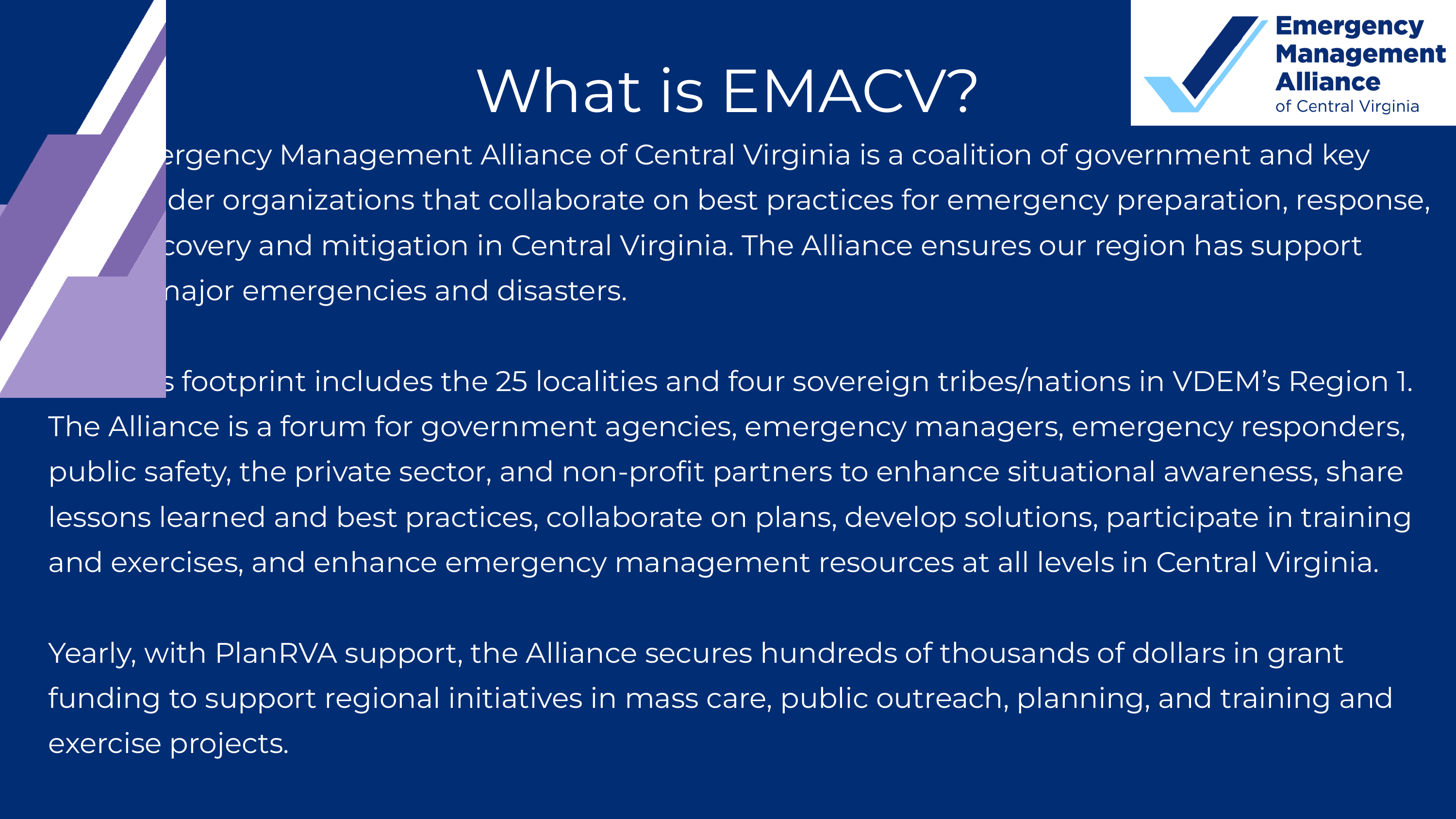

What is EMACV?
The Emergency Management Alliance of Central Virginia is a coalition of government and key stakeholder organizations that collaborate on best practices for emergency preparation, response, relief, recovery and mitigation in Central Virginia. The Alliance ensures our region has support during major emergencies and disasters.

EMACV’s footprint includes the 25 localities and four sovereign tribes/nations in VDEM’s Region 1.  The Alliance is a forum for government agencies, emergency managers, emergency responders, public safety, the private sector, and non-profit partners to enhance situational awareness, share lessons learned and best practices, collaborate on plans, develop solutions, participate in training and exercises, and enhance emergency management resources at all levels in Central Virginia.

Yearly, with PlanRVA support, the Alliance secures hundreds of thousands of dollars in grant funding to support regional initiatives in mass care, public outreach, planning, and training and exercise projects.